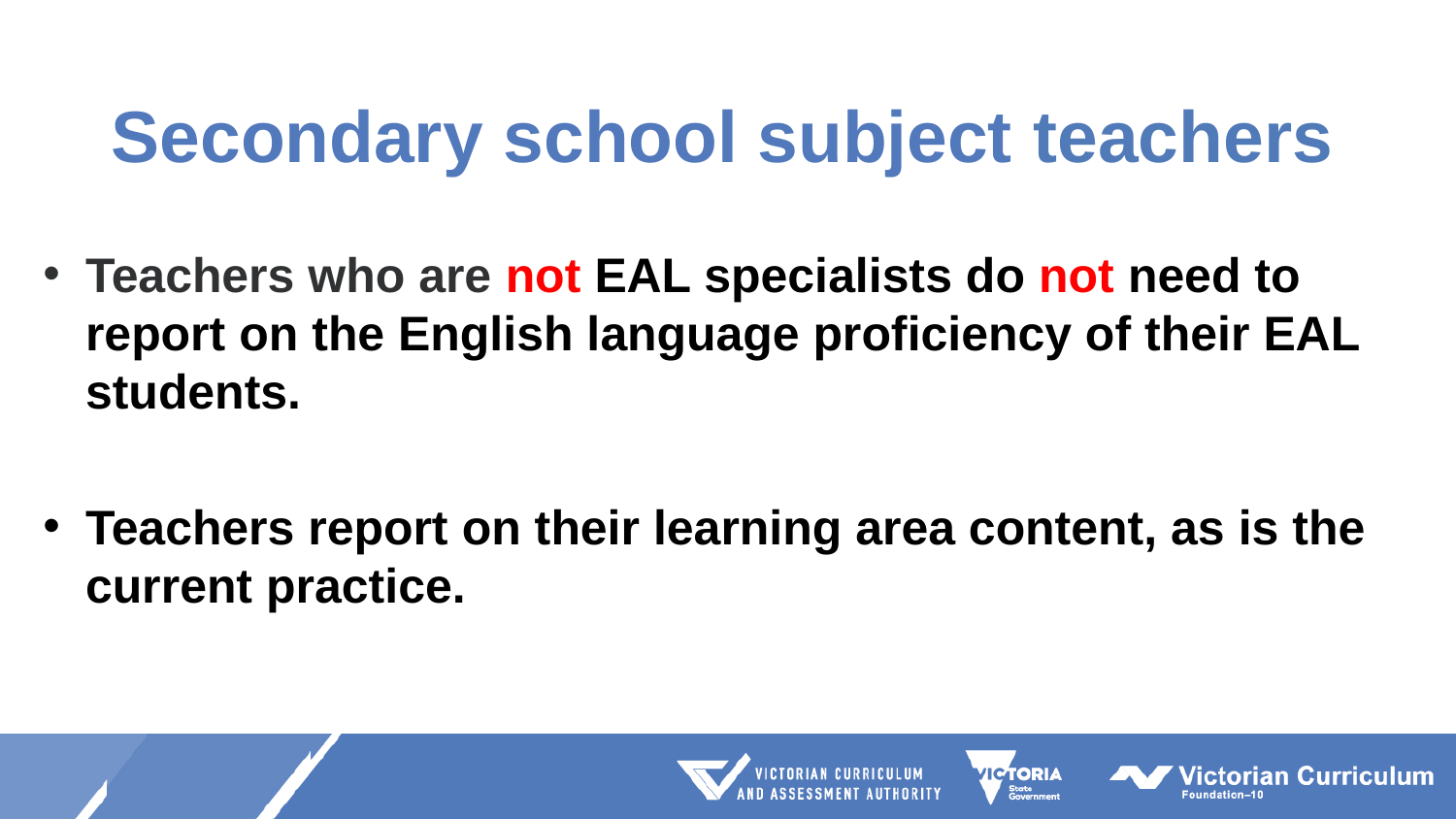

# Secondary school subject teachers
Teachers who are not EAL specialists do not need to report on the English language proficiency of their EAL students.

Teachers report on their learning area content, as is the current practice.